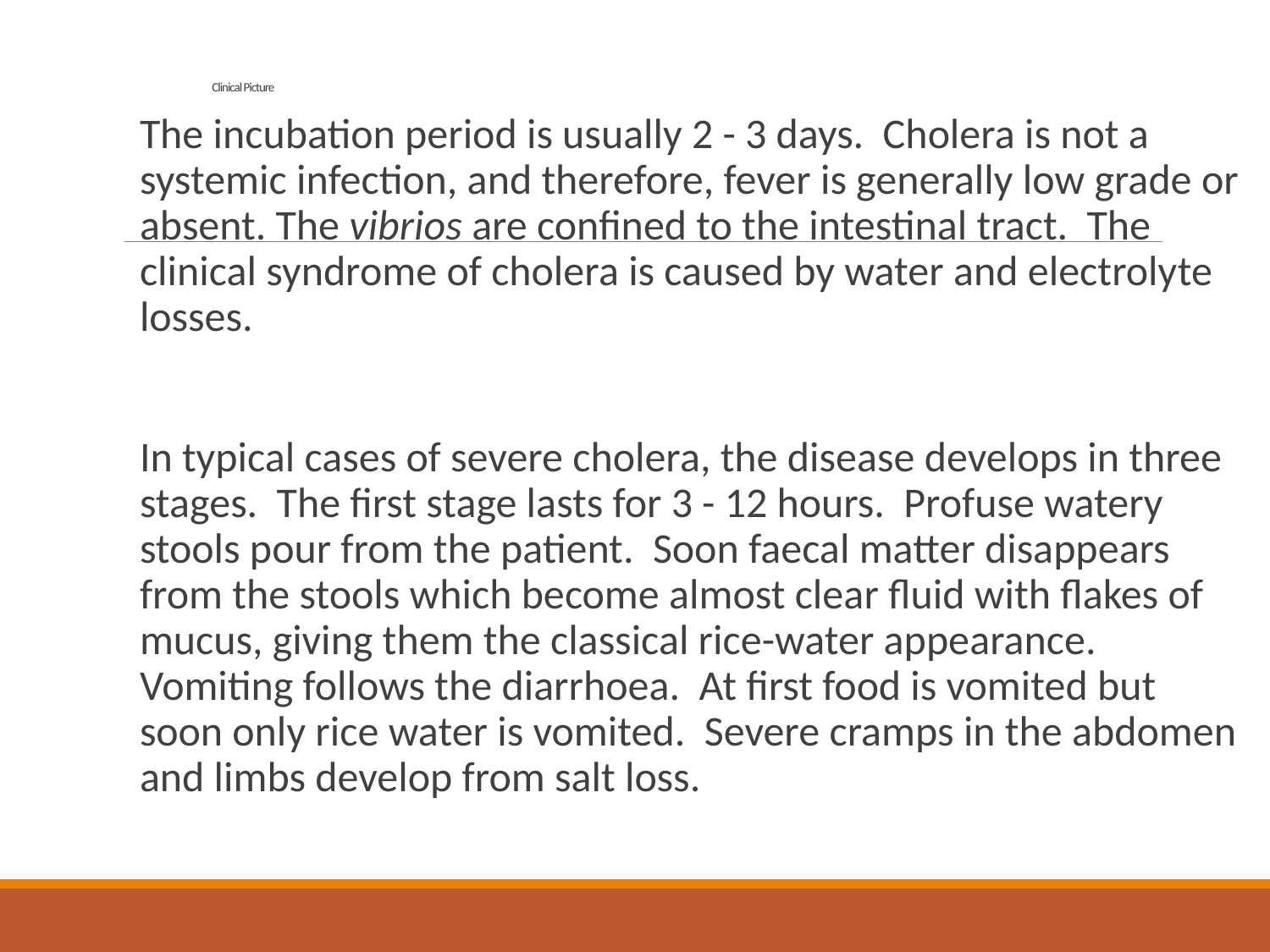

# Clinical Picture
The incubation period is usually 2 - 3 days.  Cholera is not a systemic infection, and therefore, fever is generally low grade or absent. The vibrios are confined to the intestinal tract.  The clinical syndrome of cholera is caused by water and electrolyte losses.

In typical cases of severe cholera, the disease develops in three stages.  The first stage lasts for 3 - 12 hours.  Profuse watery stools pour from the patient.  Soon faecal matter disappears from the stools which become almost clear fluid with flakes of mucus, giving them the classical rice-water appearance.  Vomiting follows the diarrhoea.  At first food is vomited but soon only rice water is vomited.  Severe cramps in the abdomen and limbs develop from salt loss.